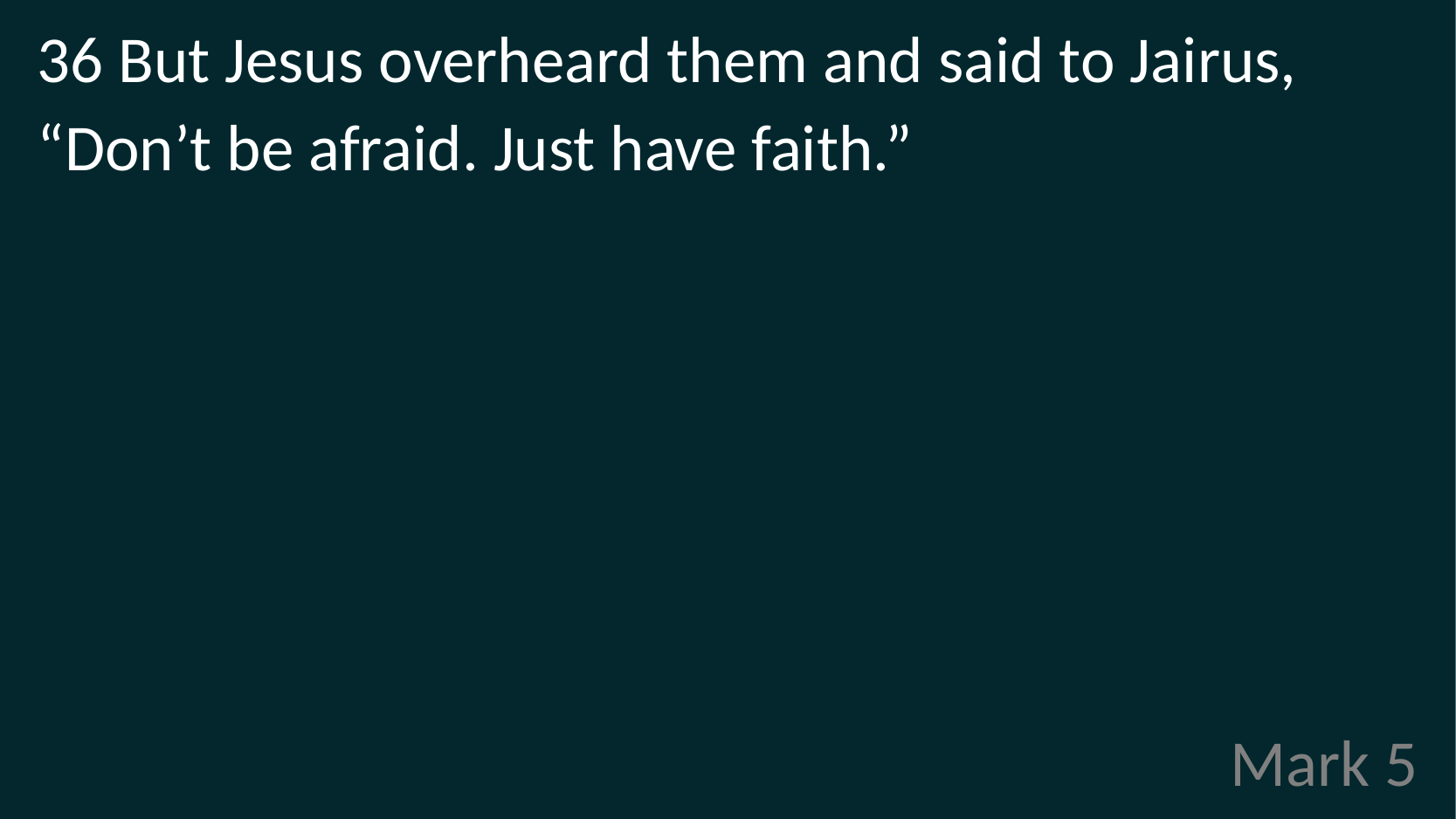

36 But Jesus overheard them and said to Jairus,
“Don’t be afraid. Just have faith.”
# Mark 5